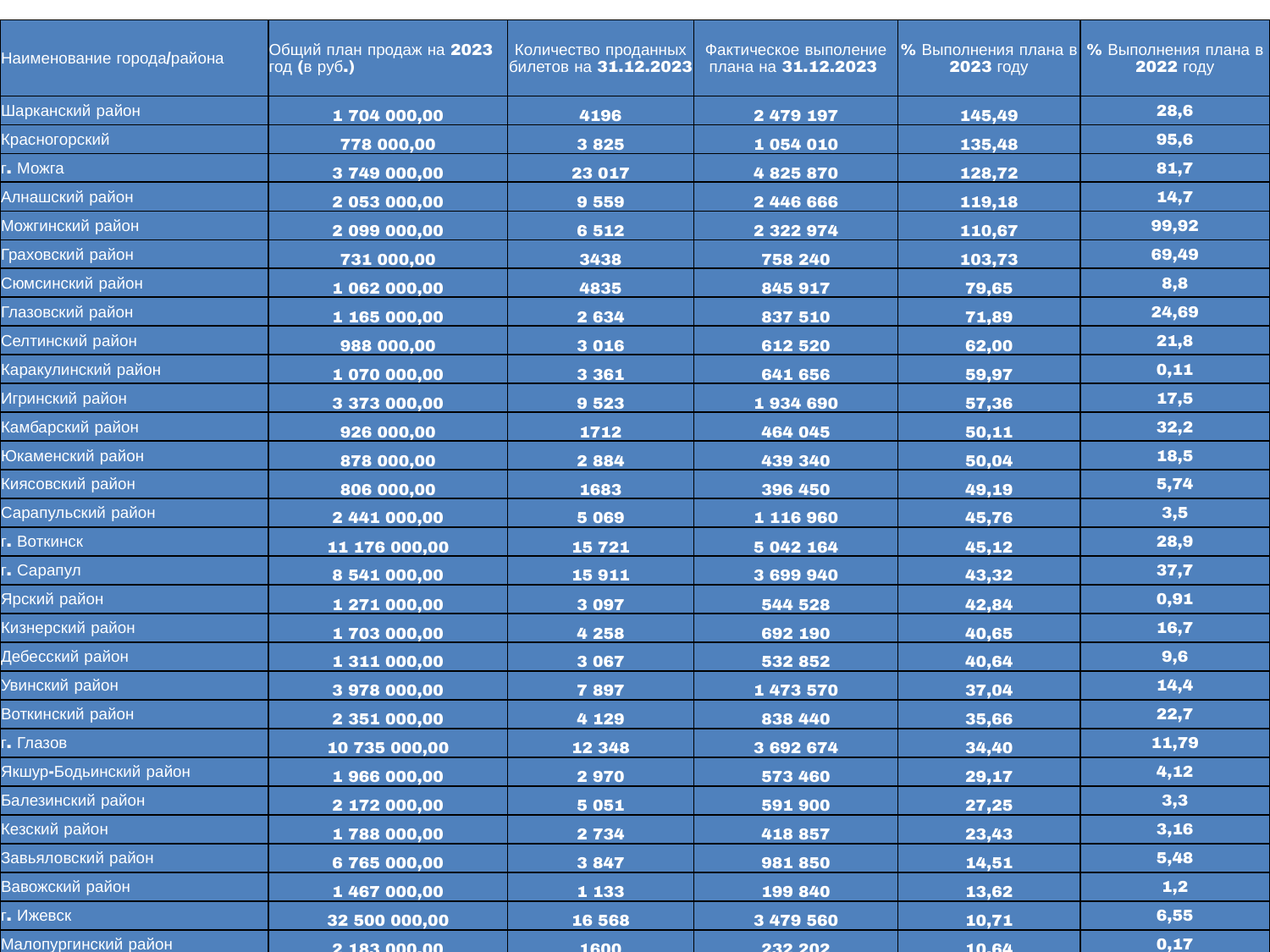

| Наименование города/района | Общий план продаж на 2023 год (в руб.) | Количество проданных билетов на 31.12.2023 | Фактическое выполение плана на 31.12.2023 | % Выполнения плана в 2023 году | % Выполнения плана в 2022 году |
| --- | --- | --- | --- | --- | --- |
| Шарканский район | 1 704 000,00 | 4196 | 2 479 197 | 145,49 | 28,6 |
| Красногорский | 778 000,00 | 3 825 | 1 054 010 | 135,48 | 95,6 |
| г. Можга | 3 749 000,00 | 23 017 | 4 825 870 | 128,72 | 81,7 |
| Алнашский район | 2 053 000,00 | 9 559 | 2 446 666 | 119,18 | 14,7 |
| Можгинский район | 2 099 000,00 | 6 512 | 2 322 974 | 110,67 | 99,92 |
| Граховский район | 731 000,00 | 3438 | 758 240 | 103,73 | 69,49 |
| Сюмсинский район | 1 062 000,00 | 4835 | 845 917 | 79,65 | 8,8 |
| Глазовский район | 1 165 000,00 | 2 634 | 837 510 | 71,89 | 24,69 |
| Селтинский район | 988 000,00 | 3 016 | 612 520 | 62,00 | 21,8 |
| Каракулинский район | 1 070 000,00 | 3 361 | 641 656 | 59,97 | 0,11 |
| Игринский район | 3 373 000,00 | 9 523 | 1 934 690 | 57,36 | 17,5 |
| Камбарский район | 926 000,00 | 1712 | 464 045 | 50,11 | 32,2 |
| Юкаменский район | 878 000,00 | 2 884 | 439 340 | 50,04 | 18,5 |
| Киясовский район | 806 000,00 | 1683 | 396 450 | 49,19 | 5,74 |
| Сарапульский район | 2 441 000,00 | 5 069 | 1 116 960 | 45,76 | 3,5 |
| г. Воткинск | 11 176 000,00 | 15 721 | 5 042 164 | 45,12 | 28,9 |
| г. Сарапул | 8 541 000,00 | 15 911 | 3 699 940 | 43,32 | 37,7 |
| Ярский район | 1 271 000,00 | 3 097 | 544 528 | 42,84 | 0,91 |
| Кизнерский район | 1 703 000,00 | 4 258 | 692 190 | 40,65 | 16,7 |
| Дебесский район | 1 311 000,00 | 3 067 | 532 852 | 40,64 | 9,6 |
| Увинский район | 3 978 000,00 | 7 897 | 1 473 570 | 37,04 | 14,4 |
| Воткинский район | 2 351 000,00 | 4 129 | 838 440 | 35,66 | 22,7 |
| г. Глазов | 10 735 000,00 | 12 348 | 3 692 674 | 34,40 | 11,79 |
| Якшур-Бодьинский район | 1 966 000,00 | 2 970 | 573 460 | 29,17 | 4,12 |
| Балезинский район | 2 172 000,00 | 5 051 | 591 900 | 27,25 | 3,3 |
| Кезский район | 1 788 000,00 | 2 734 | 418 857 | 23,43 | 3,16 |
| Завьяловский район | 6 765 000,00 | 3 847 | 981 850 | 14,51 | 5,48 |
| Вавожский район | 1 467 000,00 | 1 133 | 199 840 | 13,62 | 1,2 |
| г. Ижевск | 32 500 000,00 | 16 568 | 3 479 560 | 10,71 | 6,55 |
| Малопургинский район | 2 183 000,00 | 1600 | 232 202 | 10,64 | 0,17 |